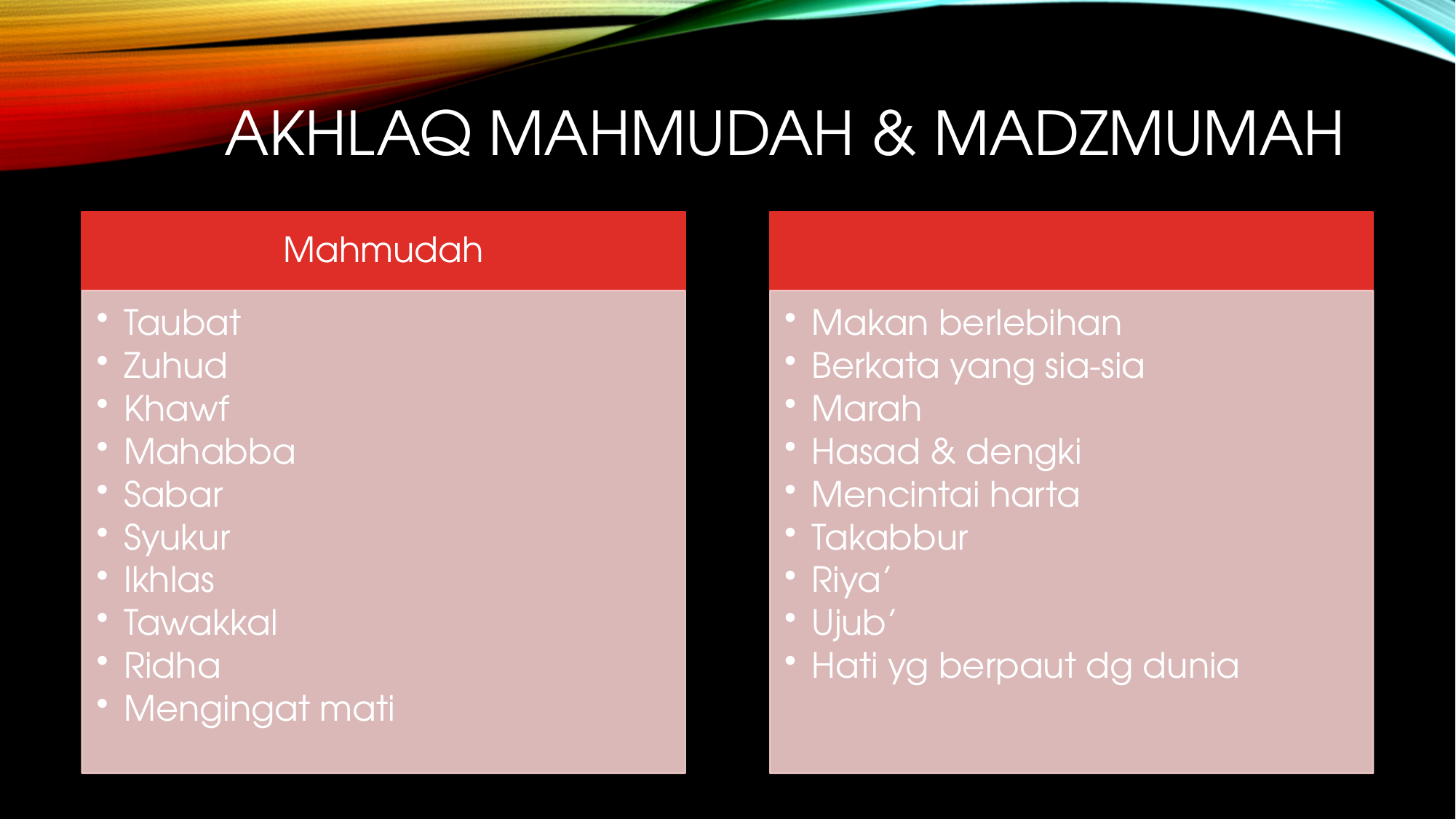

# Akhlaq mahmudah & madzmumah
Mahmudah
Taubat
Zuhud
Khawf
Mahabba
Sabar
Syukur
Ikhlas
Tawakkal
Ridha
Mengingat mati

Makan berlebihan
Berkata yang sia-sia
Marah
Hasad & dengki
Mencintai harta
Takabbur
Riya’
Ujub’
Hati yg berpaut dg dunia